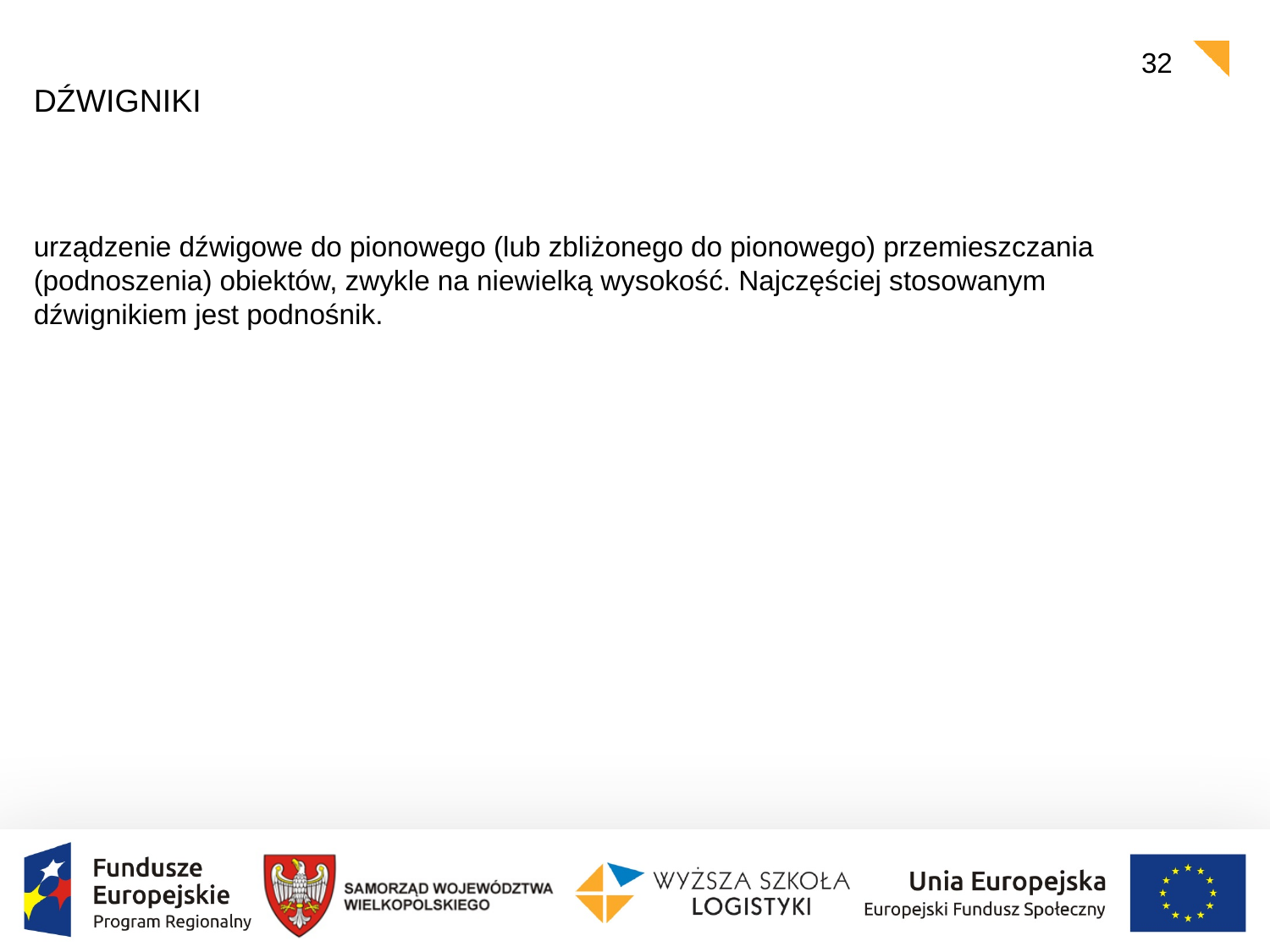

32
# dźwigniki
urządzenie dźwigowe do pionowego (lub zbliżonego do pionowego) przemieszczania (podnoszenia) obiektów, zwykle na niewielką wysokość. Najczęściej stosowanym dźwignikiem jest podnośnik.